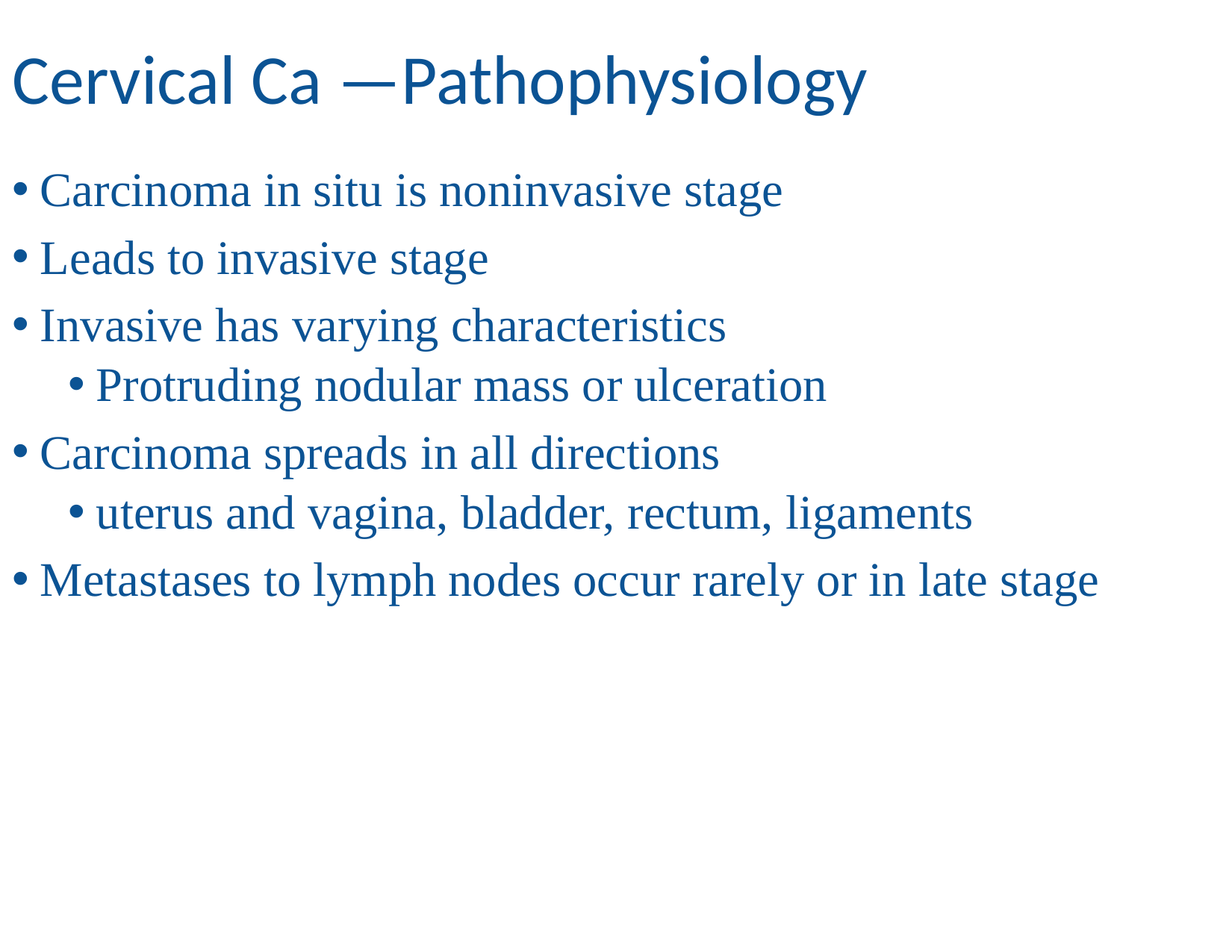

# Cervical Ca —Pathophysiology
Carcinoma in situ is noninvasive stage
Leads to invasive stage
Invasive has varying characteristics
Protruding nodular mass or ulceration
Carcinoma spreads in all directions
uterus and vagina, bladder, rectum, ligaments
Metastases to lymph nodes occur rarely or in late stage